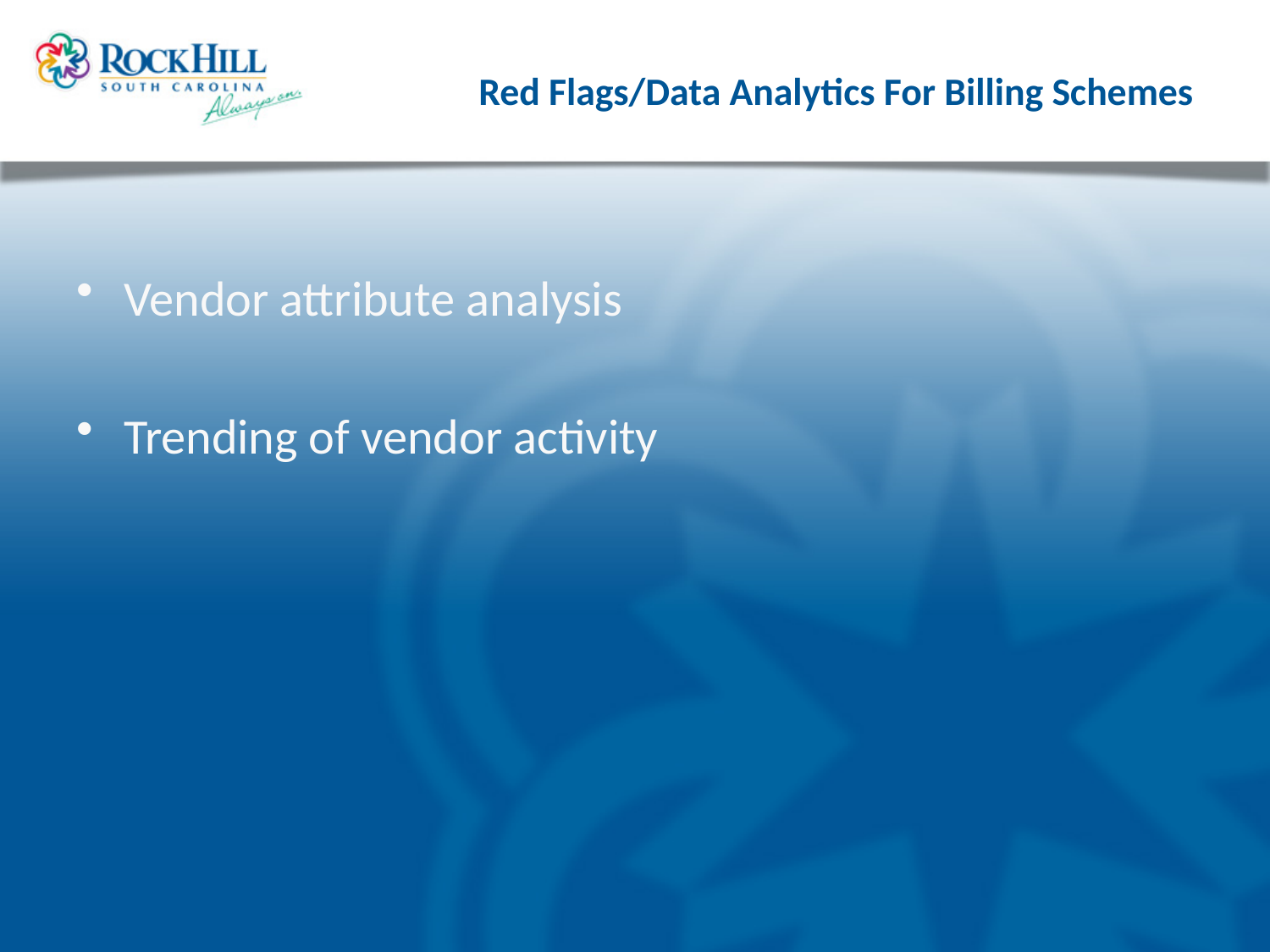

# Red Flags/Data Analytics For Billing Schemes
Vendor attribute analysis

Trending of vendor activity